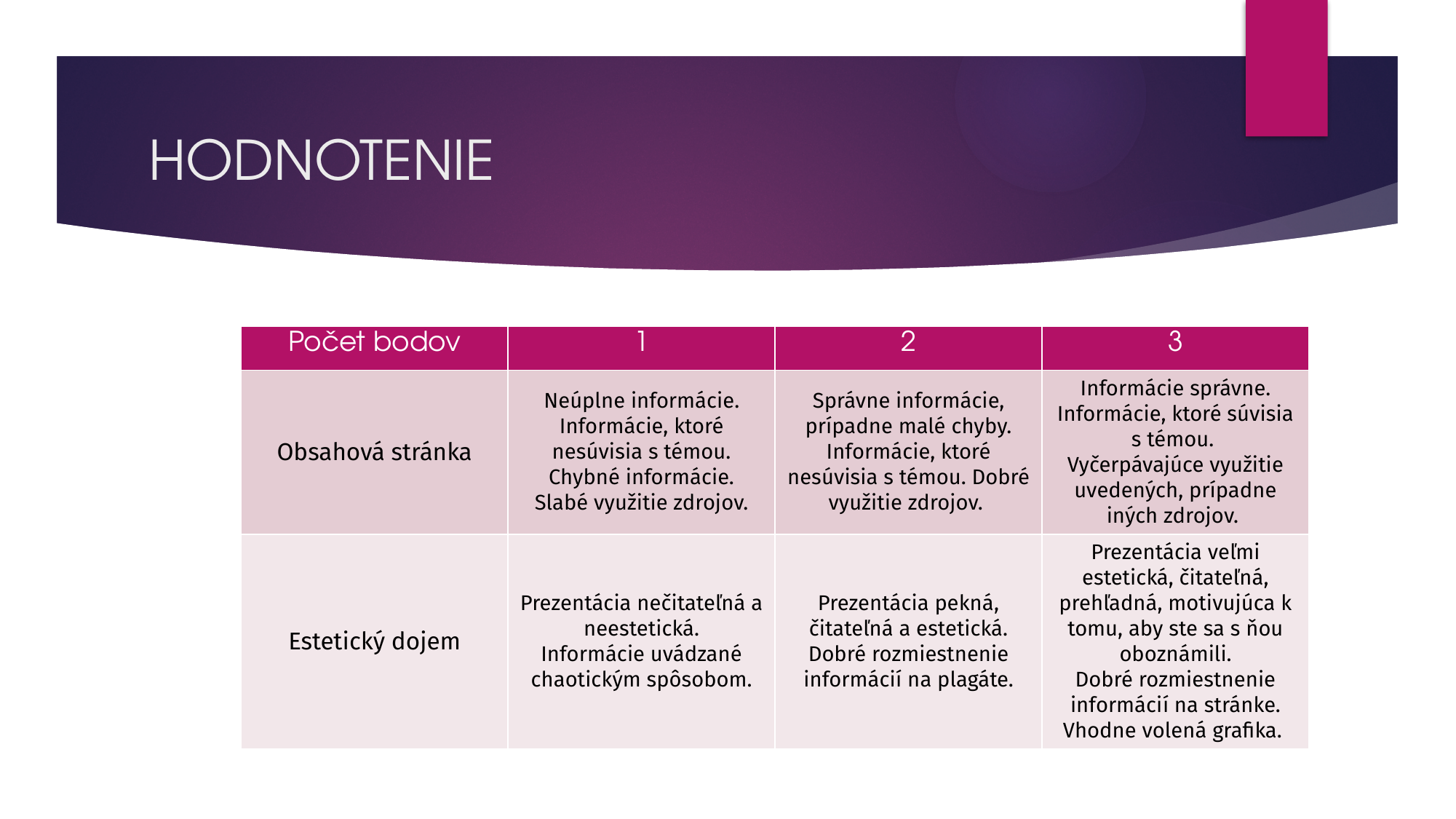

# HODNOTENIE
| Počet bodov | 1 | 2 | 3 |
| --- | --- | --- | --- |
| Obsahová stránka | Neúplne informácie. Informácie, ktoré nesúvisia s témou. Chybné informácie. Slabé využitie zdrojov. | Správne informácie, prípadne malé chyby. Informácie, ktoré nesúvisia s témou. Dobré využitie zdrojov. | Informácie správne. Informácie, ktoré súvisia s témou. Vyčerpávajúce využitie uvedených, prípadne iných zdrojov. |
| Estetický dojem | Prezentácia nečitateľná a neestetická. Informácie uvádzané chaotickým spôsobom. | Prezentácia pekná, čitateľná a estetická. Dobré rozmiestnenie informácií na plagáte. | Prezentácia veľmi estetická, čitateľná, prehľadná, motivujúca k tomu, aby ste sa s ňou oboznámili. Dobré rozmiestnenie informácií na stránke. Vhodne volená grafika. |